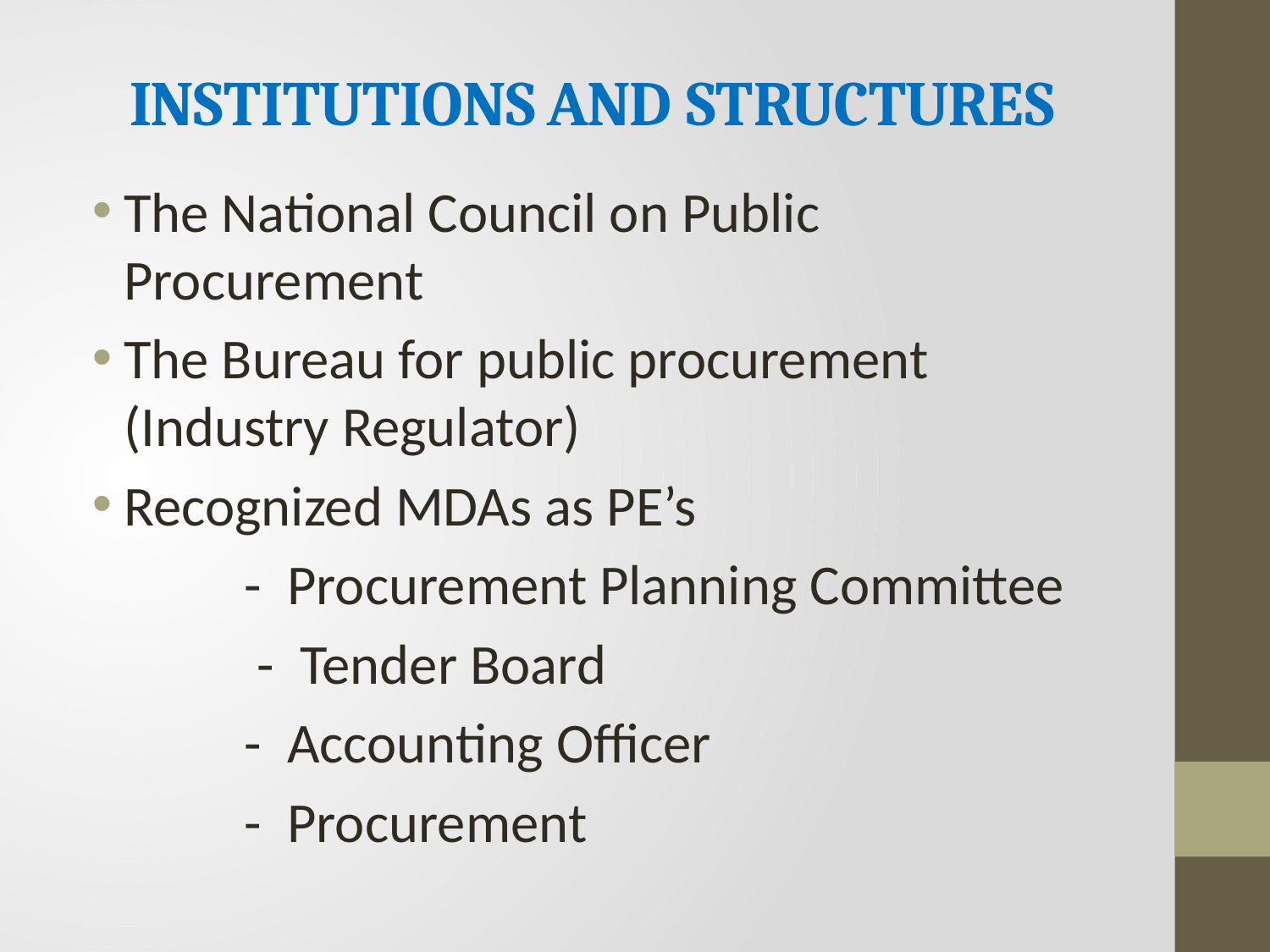

# INSTITUTIONS AND STRUCTURES
The National Council on Public Procurement
The Bureau for public procurement (Industry Regulator)
Recognized MDAs as PE’s
            -  Procurement Planning Committee
	   -  Tender Board
            -  Accounting Officer
            -  Procurement